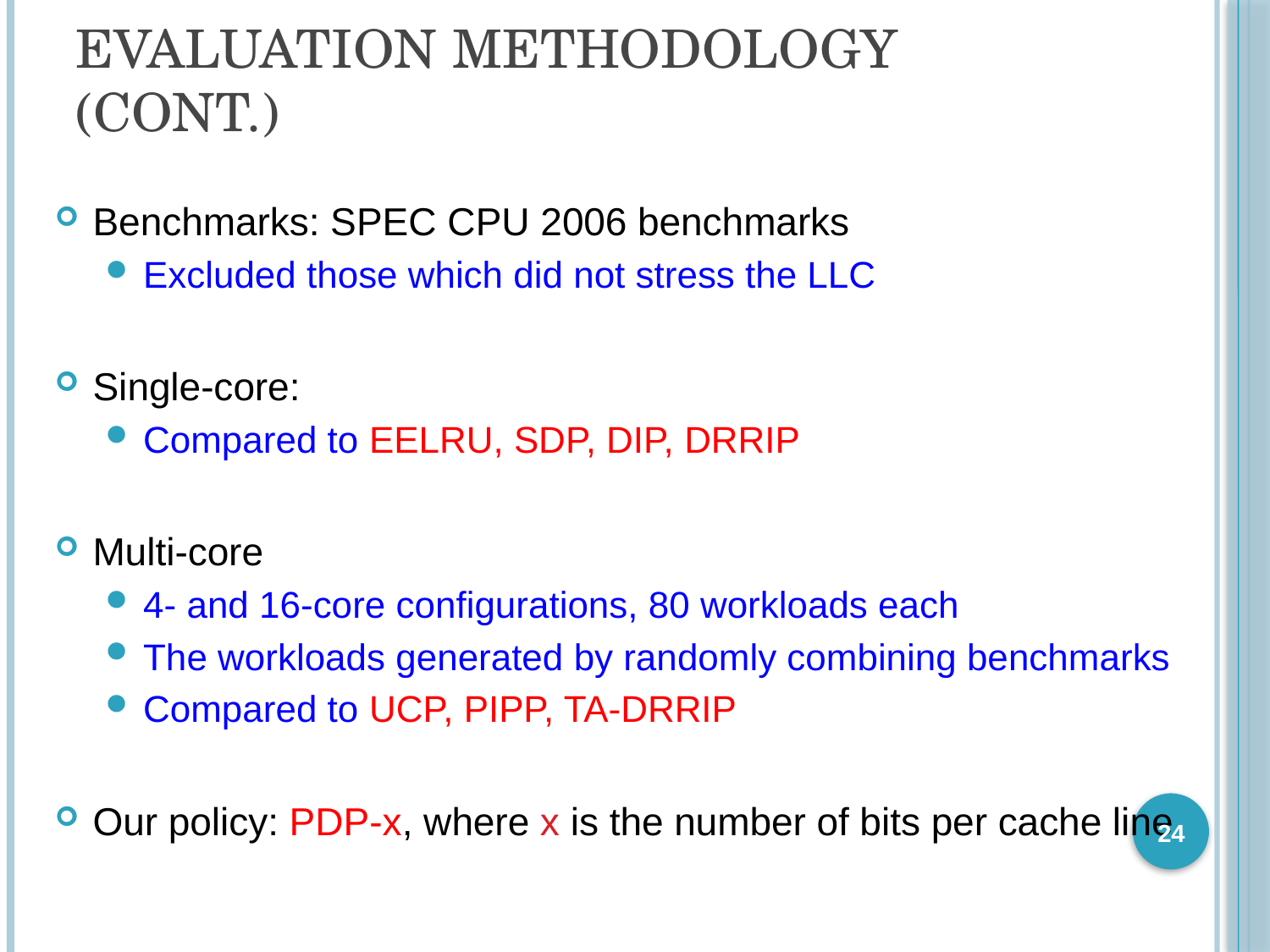

# Evaluation Methodology (Cont.)
Benchmarks: SPEC CPU 2006 benchmarks
Excluded those which did not stress the LLC

Single-core:
Compared to EELRU, SDP, DIP, DRRIP

Multi-core
4- and 16-core configurations, 80 workloads each
The workloads generated by randomly combining benchmarks
Compared to UCP, PIPP, TA-DRRIP

Our policy: PDP-x, where x is the number of bits per cache line
24